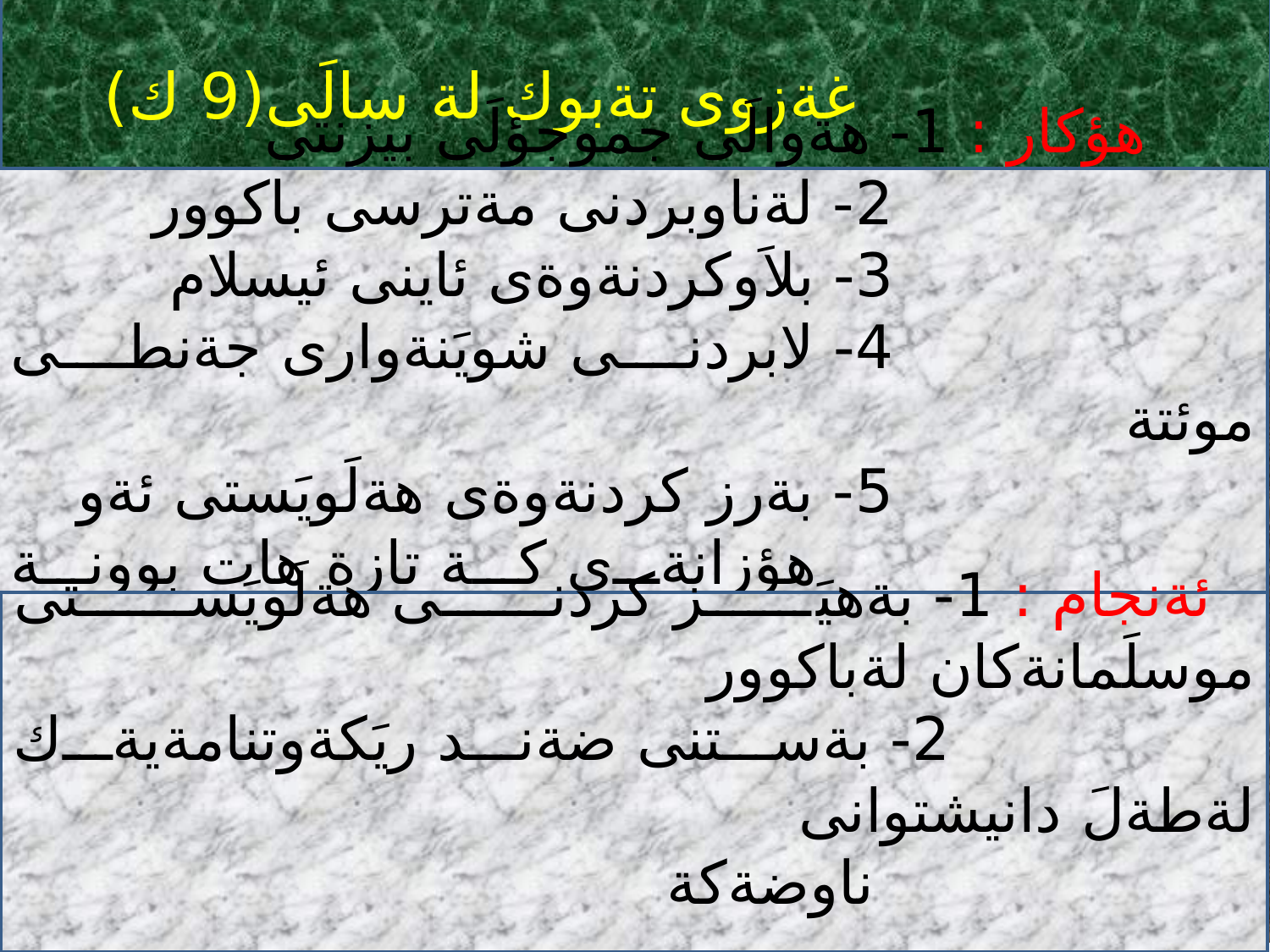

غةزوى تةبوك لة سالَى(9 ك)

       هؤكار : 1- هةوالَى جموجؤلَى بيزنتى
                   2- لةناوبردنى مةترسى باكوور
                   3- بلاَوكردنةوةى ئاينى ئيسلام
                   4- لابردنى شويَنةوارى جةنطى موئتة
                   5- بةرز كردنةوةى هةلَويَستى ئةو
                       هؤزانةى كة تازة هات بوونة ناوئيسلام
    ئةنجام : 1- بةهيَز كردنى هةلَويَستى موسلَمانةكان لةباكوور
                2- بةستنى ضةند ريَكةوتنامةيةك لةطةلَ دانيشتوانى
                    ناوضةكة